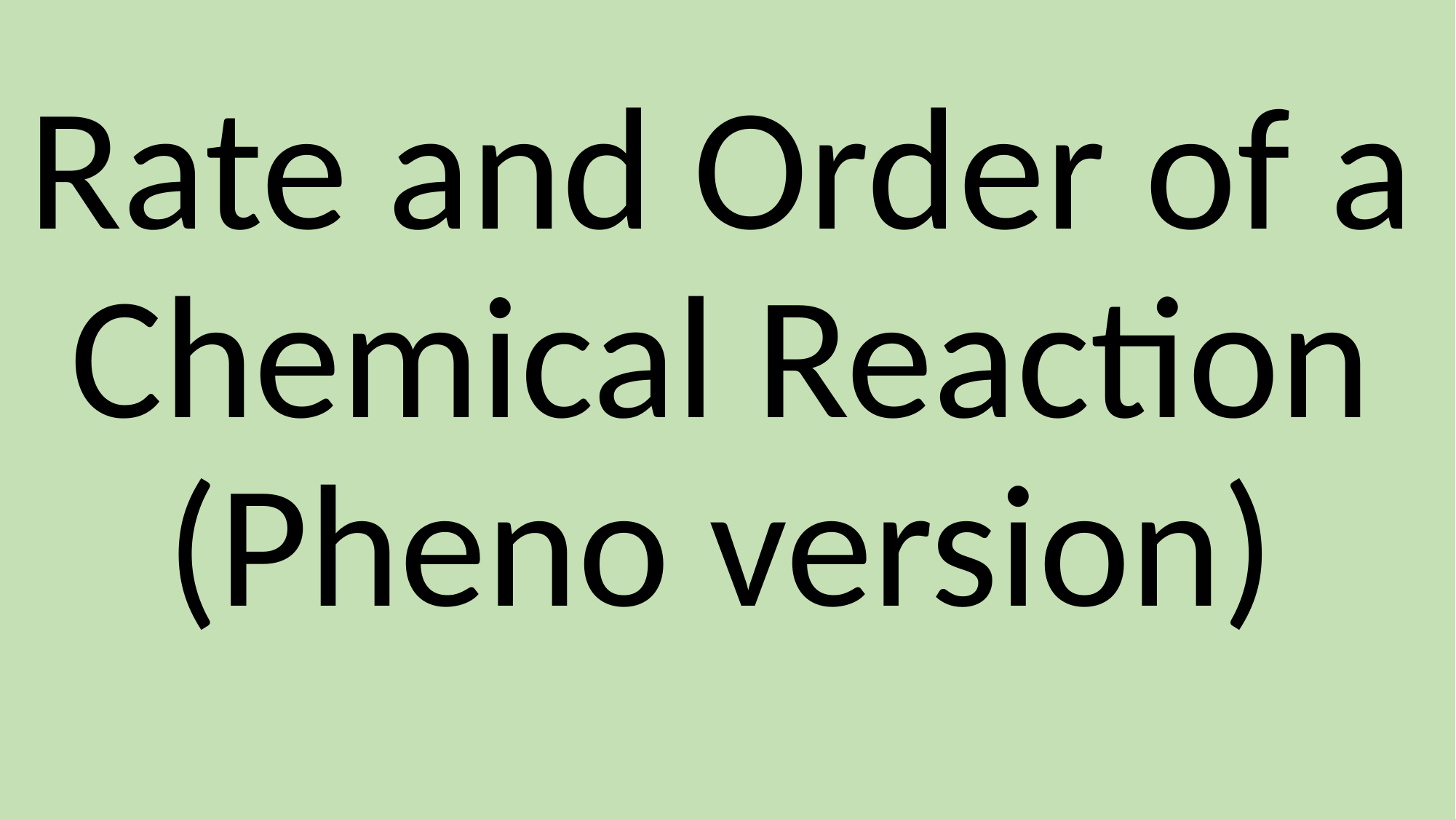

# Rate and Order of a Chemical Reaction (Pheno version)